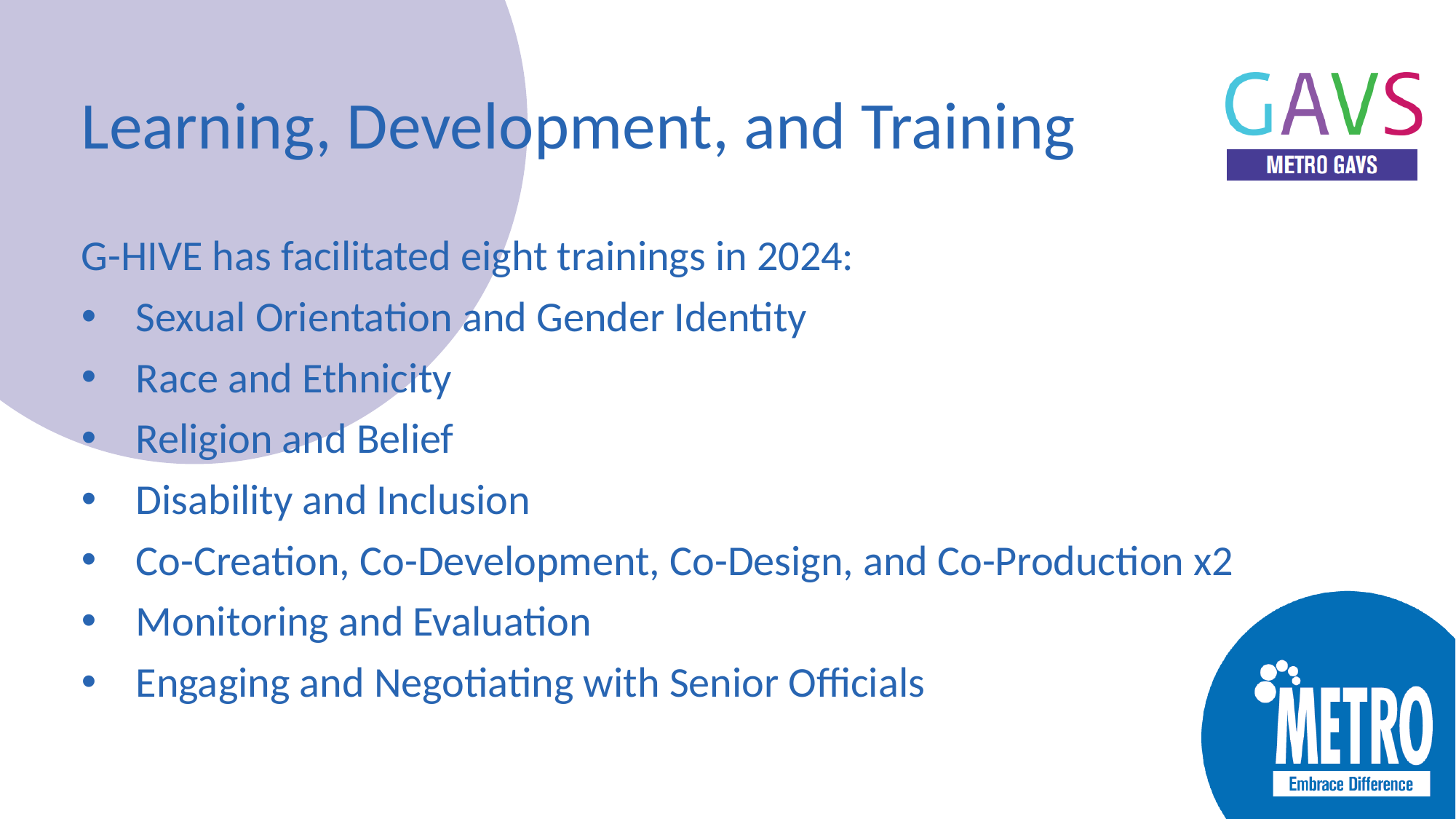

# Learning, Development, and Training
G-HIVE has facilitated eight trainings in 2024:
Sexual Orientation and Gender Identity
Race and Ethnicity
Religion and Belief
Disability and Inclusion
Co-Creation, Co-Development, Co-Design, and Co-Production x2
Monitoring and Evaluation
Engaging and Negotiating with Senior Officials